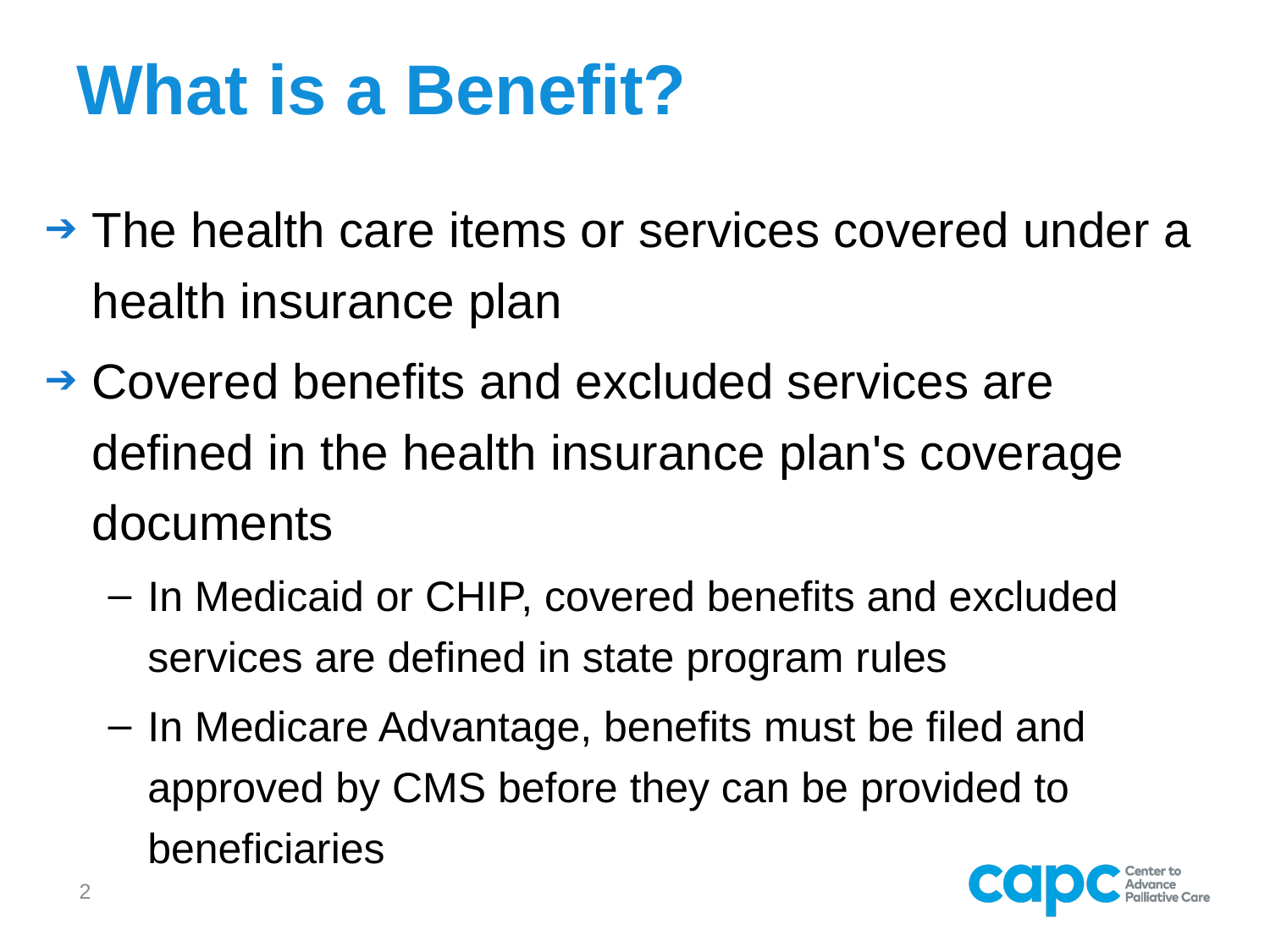

# What is a Benefit?
The health care items or services covered under a health insurance plan
Covered benefits and excluded services are defined in the health insurance plan's coverage documents
In Medicaid or CHIP, covered benefits and excluded services are defined in state program rules
In Medicare Advantage, benefits must be filed and approved by CMS before they can be provided to beneficiaries
2